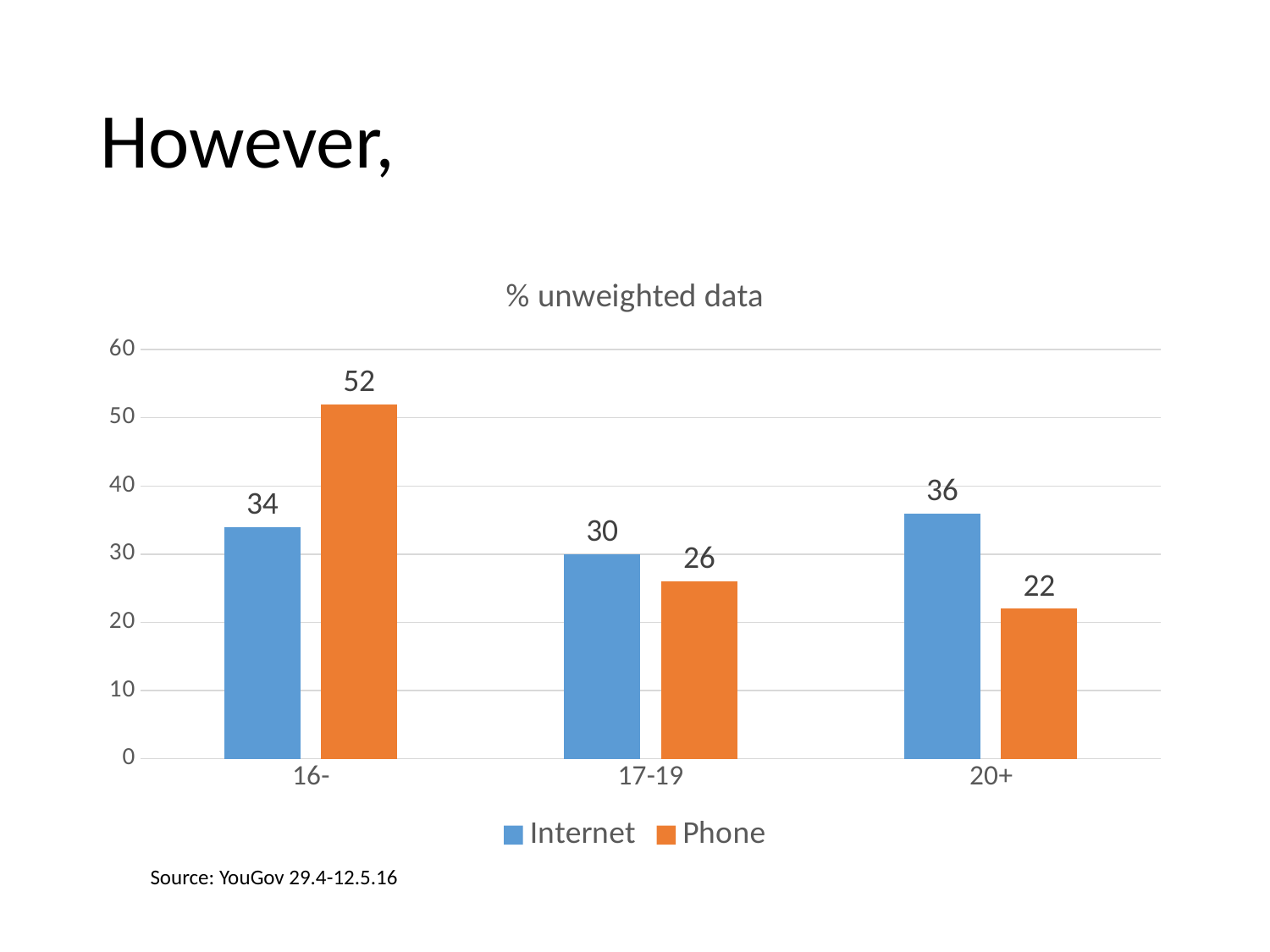

# However,

### Chart: % unweighted data

| Category | Internet | Phone |
|---|---|---|
| 16- | 34.0 | 52.0 |
| 17-19 | 30.0 | 26.0 |
| 20+ | 36.0 | 22.0 |
Source: YouGov 29.4-12.5.16